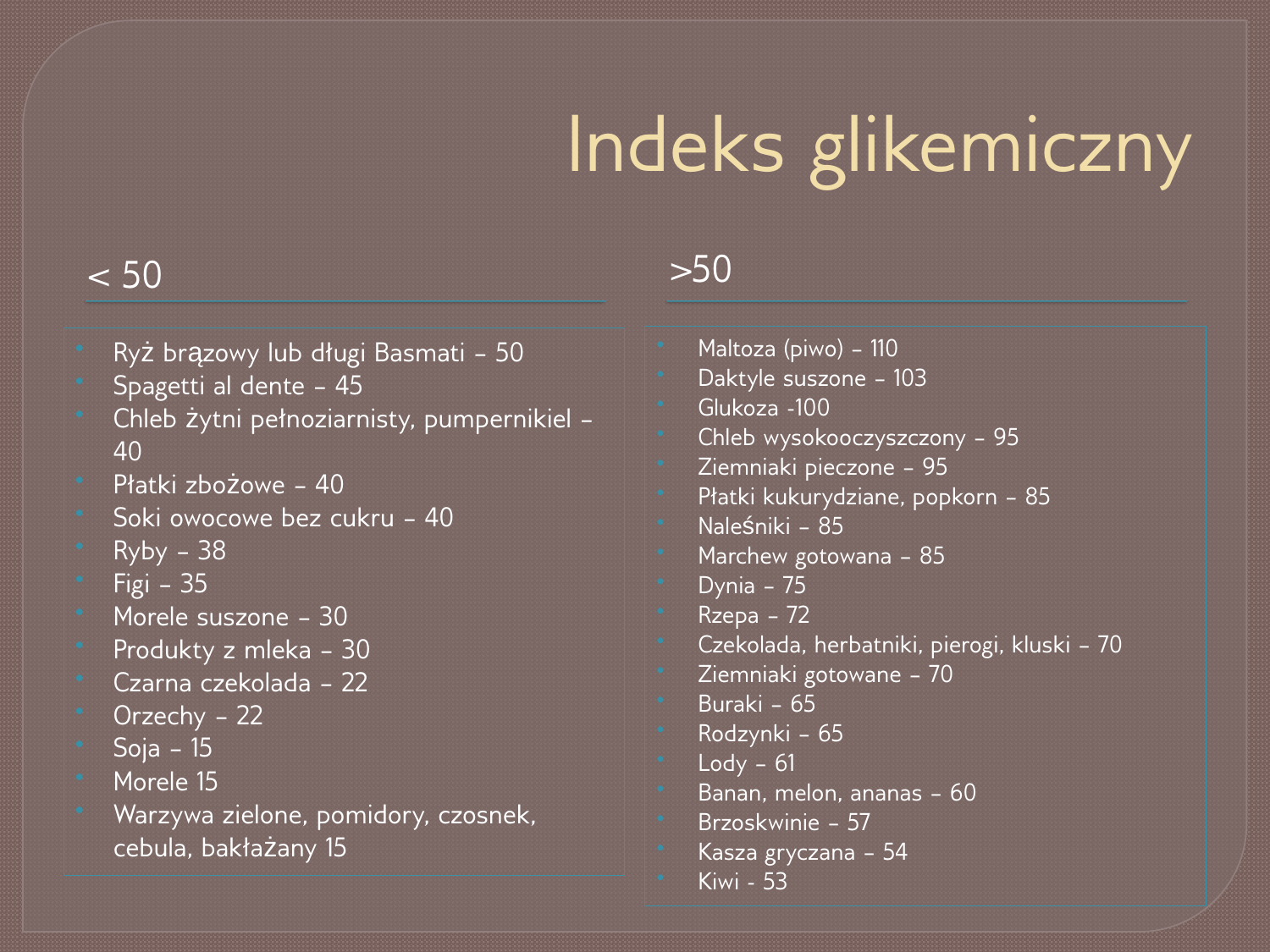

# Indeks glikemiczny
< 50
>50
Maltoza (piwo) – 110
Daktyle suszone – 103
Glukoza -100
Chleb wysokooczyszczony – 95
Ziemniaki pieczone – 95
Płatki kukurydziane, popkorn – 85
Naleśniki – 85
Marchew gotowana – 85
Dynia – 75
Rzepa – 72
Czekolada, herbatniki, pierogi, kluski – 70
Ziemniaki gotowane – 70
Buraki – 65
Rodzynki – 65
Lody – 61
Banan, melon, ananas – 60
Brzoskwinie – 57
Kasza gryczana – 54
Kiwi - 53
Ryż brązowy lub długi Basmati – 50
Spagetti al dente – 45
Chleb żytni pełnoziarnisty, pumpernikiel – 40
Płatki zbożowe – 40
Soki owocowe bez cukru – 40
Ryby – 38
Figi – 35
Morele suszone – 30
Produkty z mleka – 30
Czarna czekolada – 22
Orzechy – 22
Soja – 15
Morele 15
Warzywa zielone, pomidory, czosnek, cebula, bakłażany 15